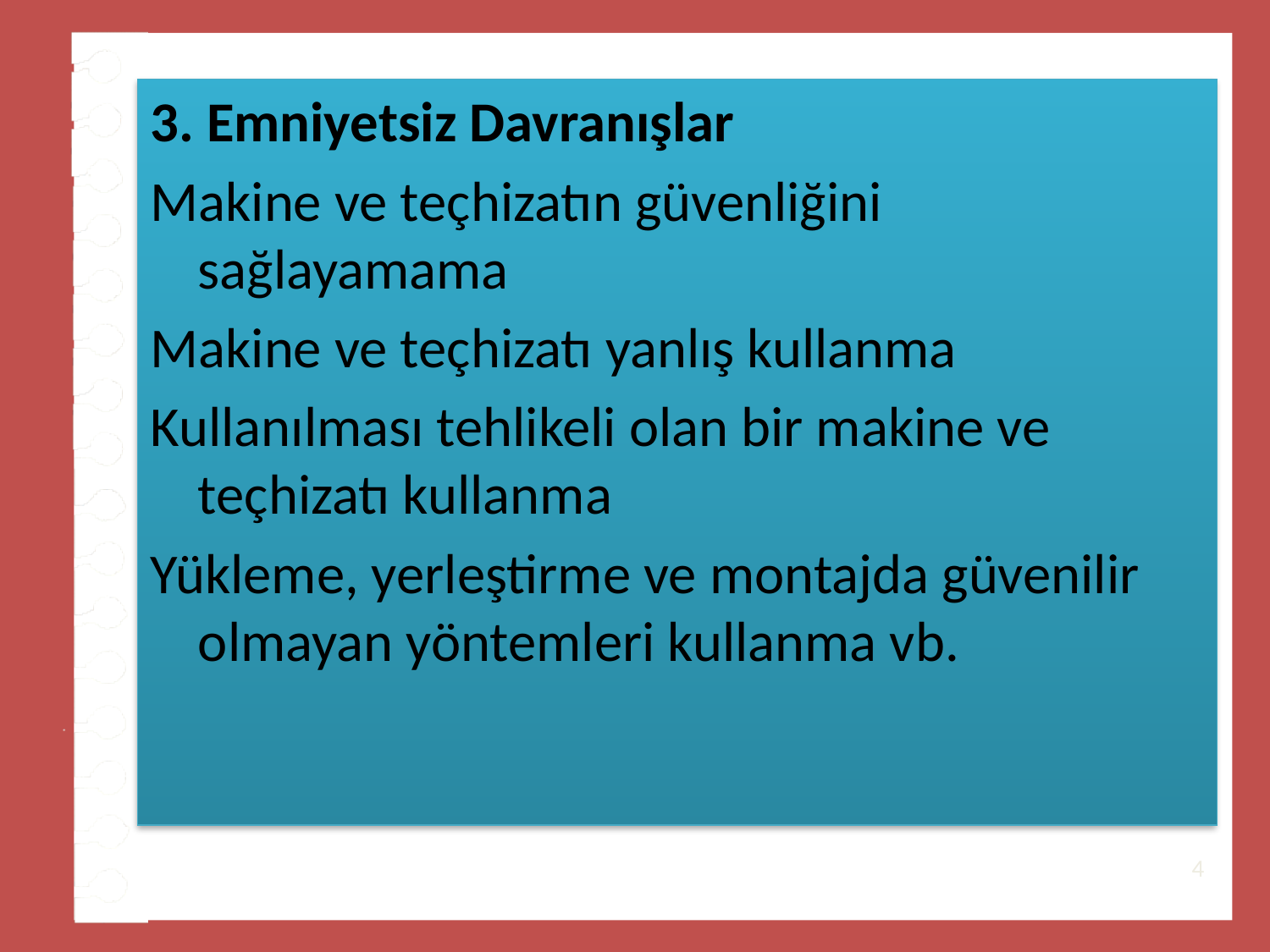

#
3. Emniyetsiz Davranışlar
Makine ve teçhizatın güvenliğini sağlayamama
Makine ve teçhizatı yanlış kullanma
Kullanılması tehlikeli olan bir makine ve teçhizatı kullanma
Yükleme, yerleştirme ve montajda güvenilir olmayan yöntemleri kullanma vb.

4